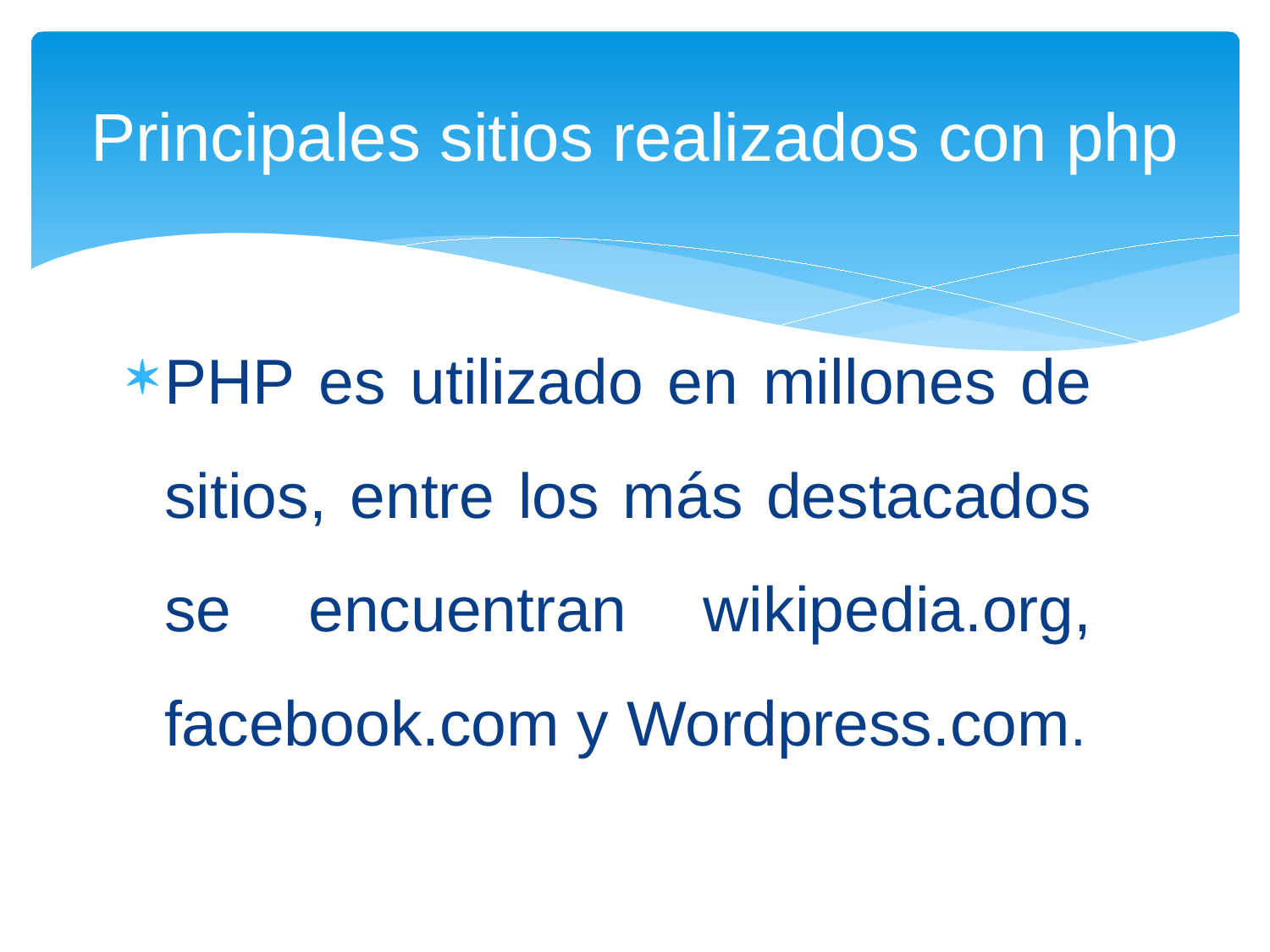

# Principales sitios realizados con php
PHP es utilizado en millones de sitios, entre los más destacados se encuentran wikipedia.org, facebook.com y Wordpress.com.